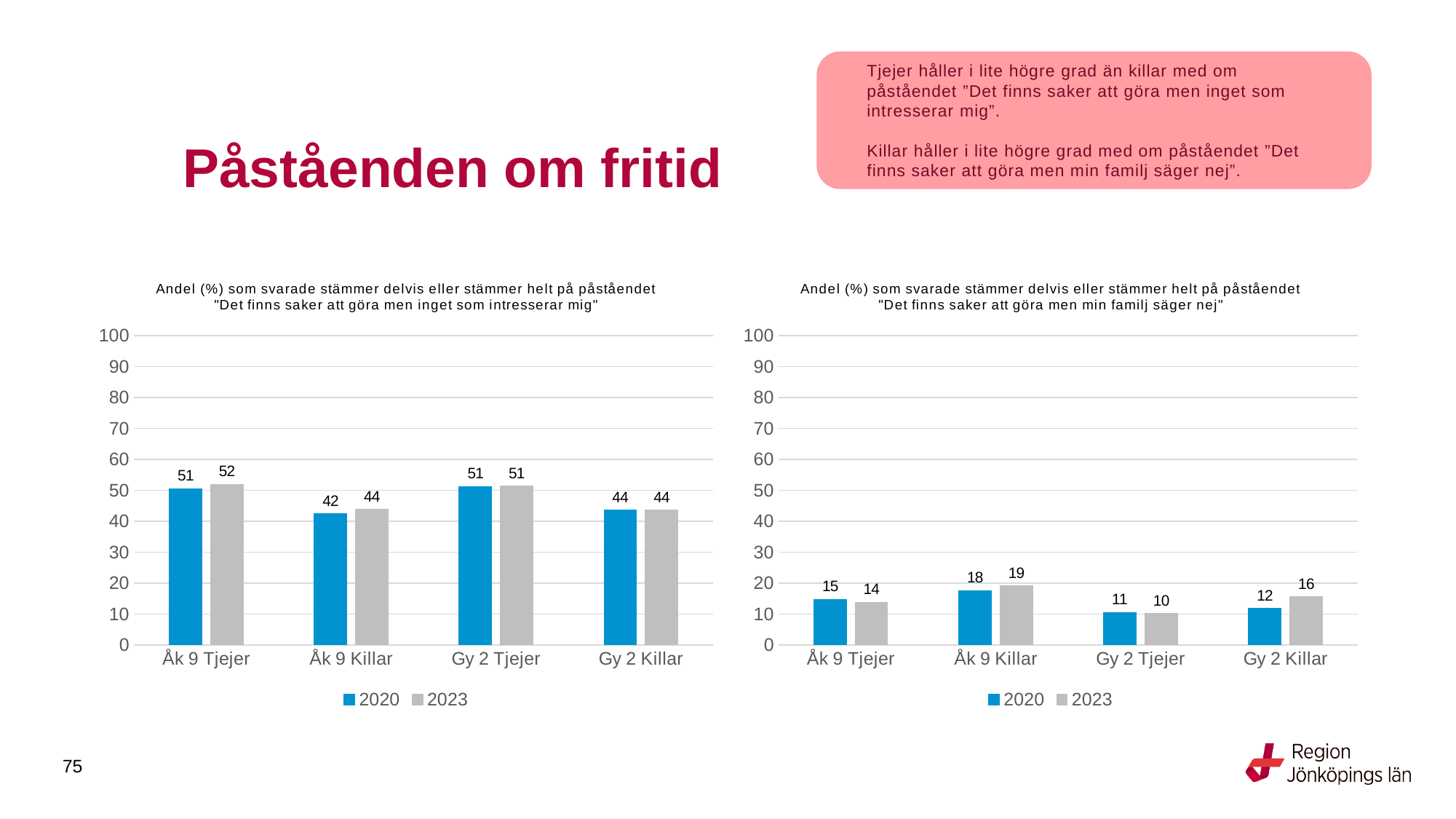

Tjejer håller i lite högre grad än killar med om påståendet ”Det finns saker att göra men inget som intresserar mig”.

Killar håller i lite högre grad med om påståendet ”Det finns saker att göra men min familj säger nej”.
# Påståenden om fritid

### Chart: Andel (%) som svarade stämmer delvis eller stämmer helt på påståendet "Det finns saker att göra men inget som intresserar mig"

| Category | 2020 | 2023 |
|---|---|---|
| Åk 9 Tjejer | 50.5442 | 51.8979 |
| Åk 9 Killar | 42.4071 | 43.8347 |
| Gy 2 Tjejer | 51.3001 | 51.3646 |
| Gy 2 Killar | 43.6316 | 43.5461 |

### Chart: Andel (%) som svarade stämmer delvis eller stämmer helt på påståendet "Det finns saker att göra men min familj säger nej"

| Category | 2020 | 2023 |
|---|---|---|
| Åk 9 Tjejer | 14.7239 | 13.7591 |
| Åk 9 Killar | 17.5238 | 19.1057 |
| Gy 2 Tjejer | 10.5263 | 10.1541 |
| Gy 2 Killar | 11.8611 | 15.5319 |
75